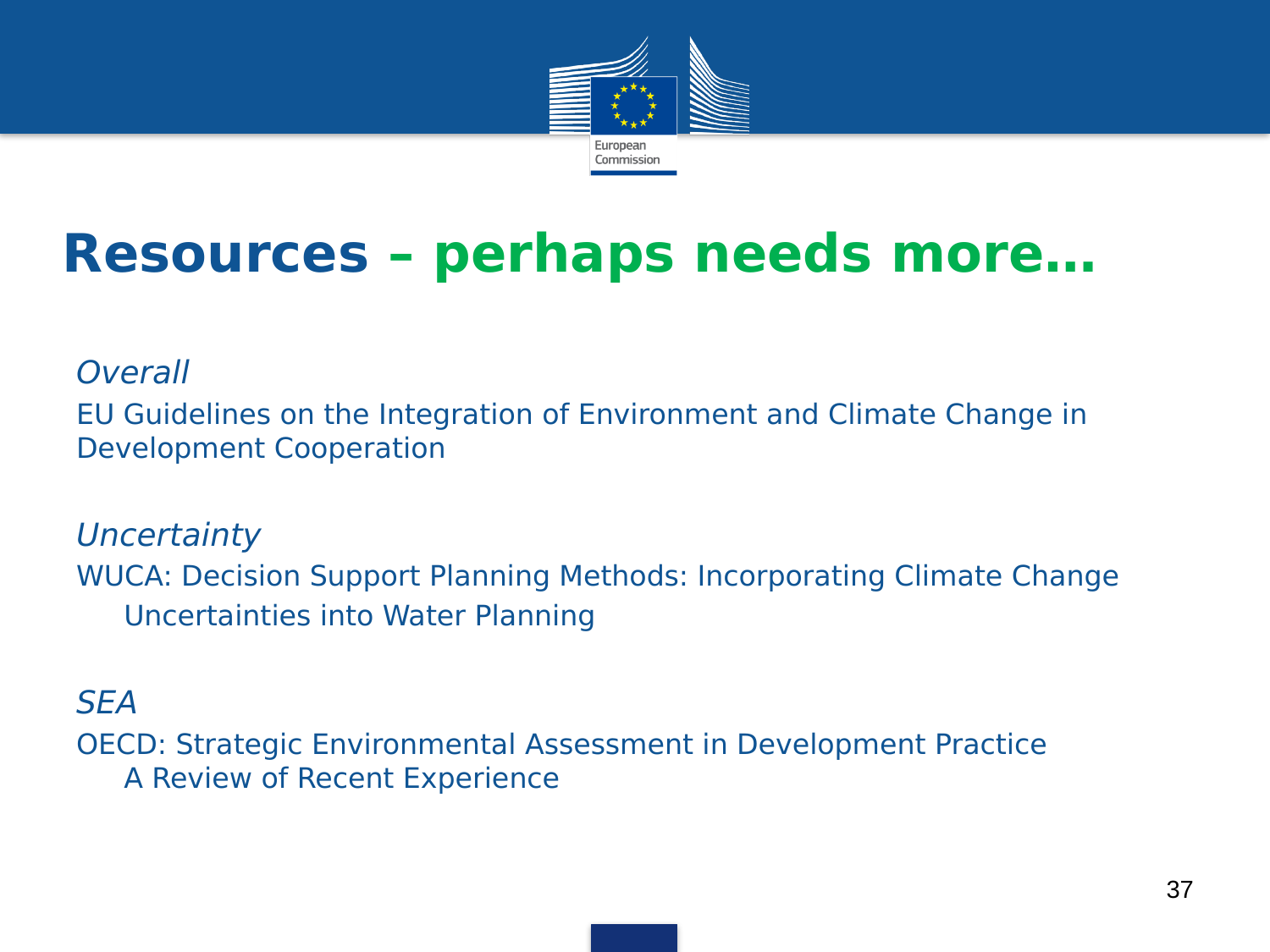

# Resources – perhaps needs more…
Overall
EU Guidelines on the Integration of Environment and Climate Change in Development Cooperation

Uncertainty
WUCA: Decision Support Planning Methods: Incorporating Climate Change
Uncertainties into Water Planning

SEA
OECD: Strategic Environmental Assessment in Development Practice
A Review of Recent Experience
37